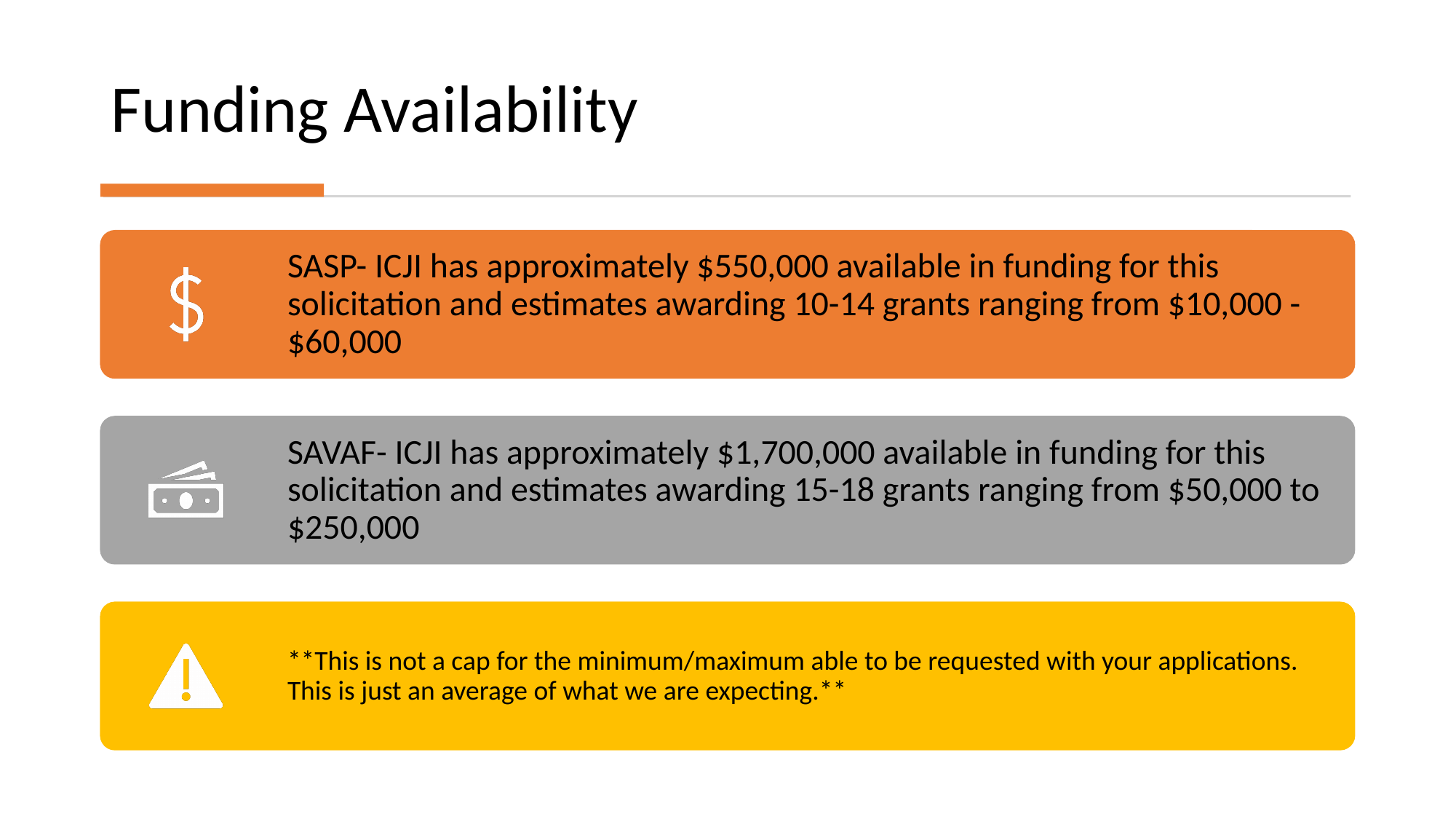

# Funding Availability

SASP- ICJI has approximately $550,000 available in funding for this solicitation and estimates awarding 10-14 grants ranging from $10,000 - $60,000
SAVAF- ICJI has approximately $1,700,000 available in funding for this solicitation and estimates awarding 15-18 grants ranging from $50,000 to $250,000
**This is not a cap for the minimum/maximum able to be requested with your applications. This is just an average of what we are expecting.**